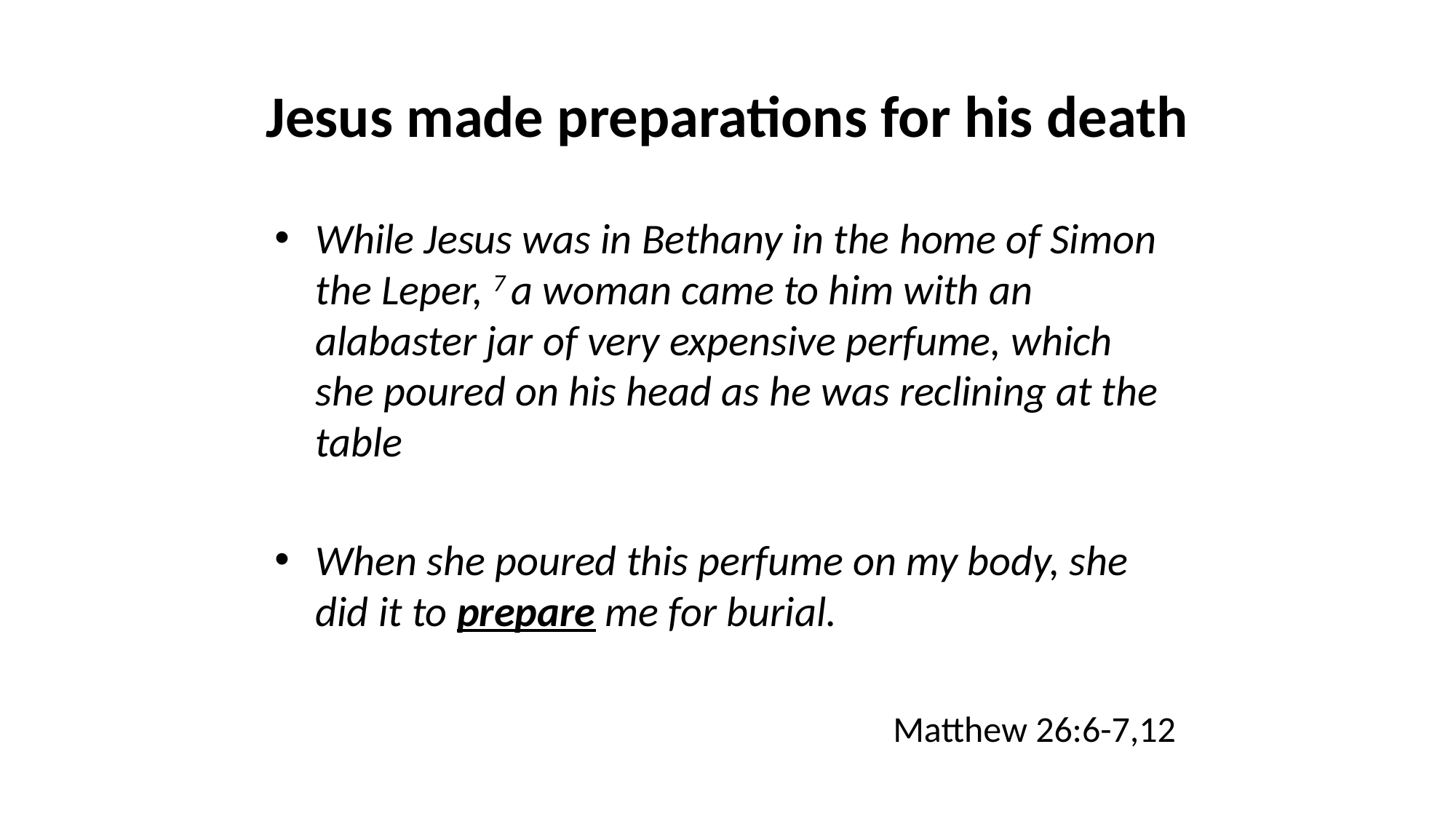

# Jesus made preparations for his death
While Jesus was in Bethany in the home of Simon the Leper, 7 a woman came to him with an alabaster jar of very expensive perfume, which she poured on his head as he was reclining at the table

When she poured this perfume on my body, she did it to prepare me for burial.

Matthew 26:6-7,12